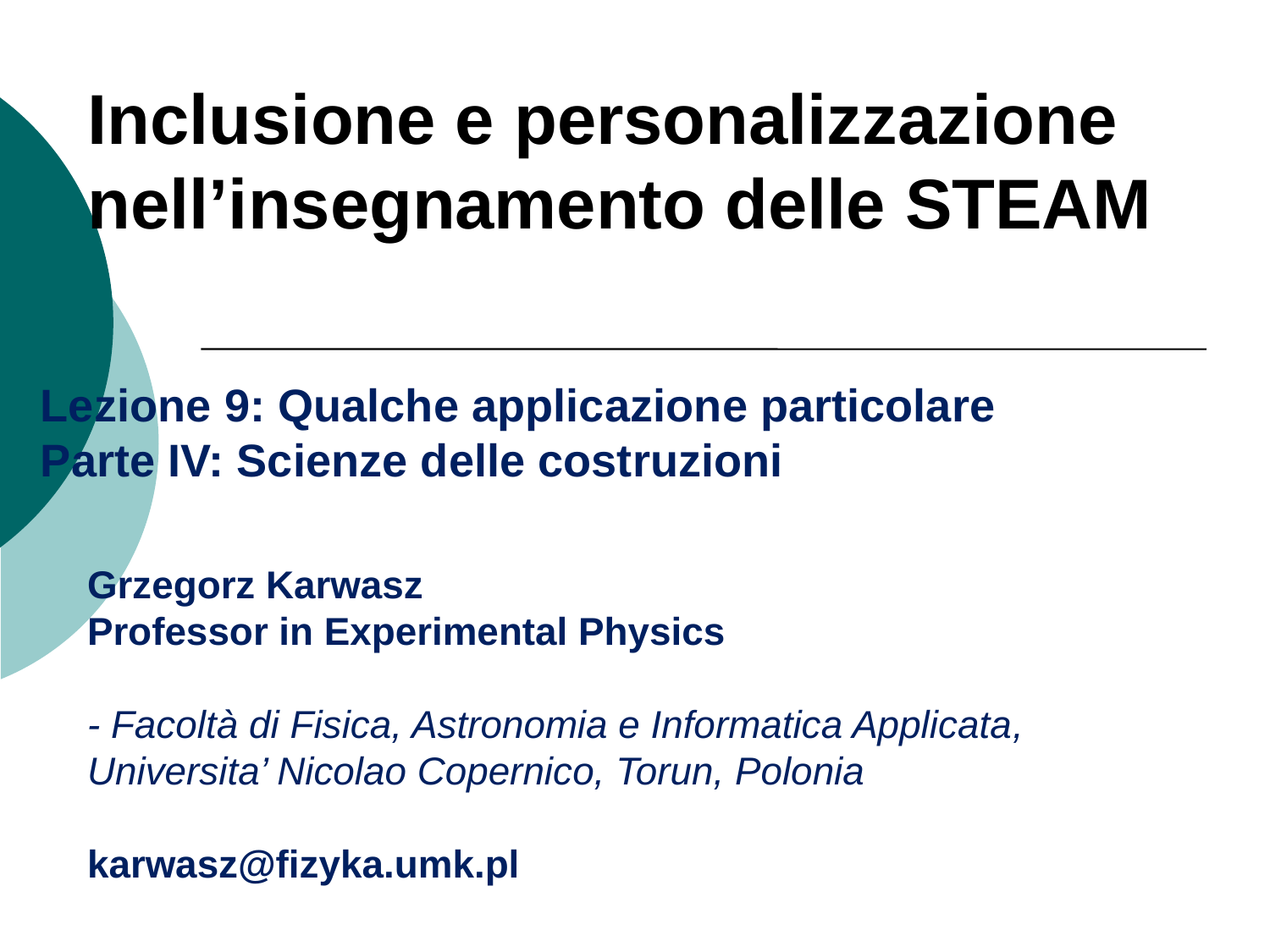

# Inclusione e personalizzazione nell’insegnamento delle STEAM
Lezione 9: Qualche applicazione particolare
Parte IV: Scienze delle costruzioni
Grzegorz Karwasz
Professor in Experimental Physics

- Facoltà di Fisica, Astronomia e Informatica Applicata, Universita’ Nicolao Copernico, Torun, Polonia

karwasz@fizyka.umk.pl